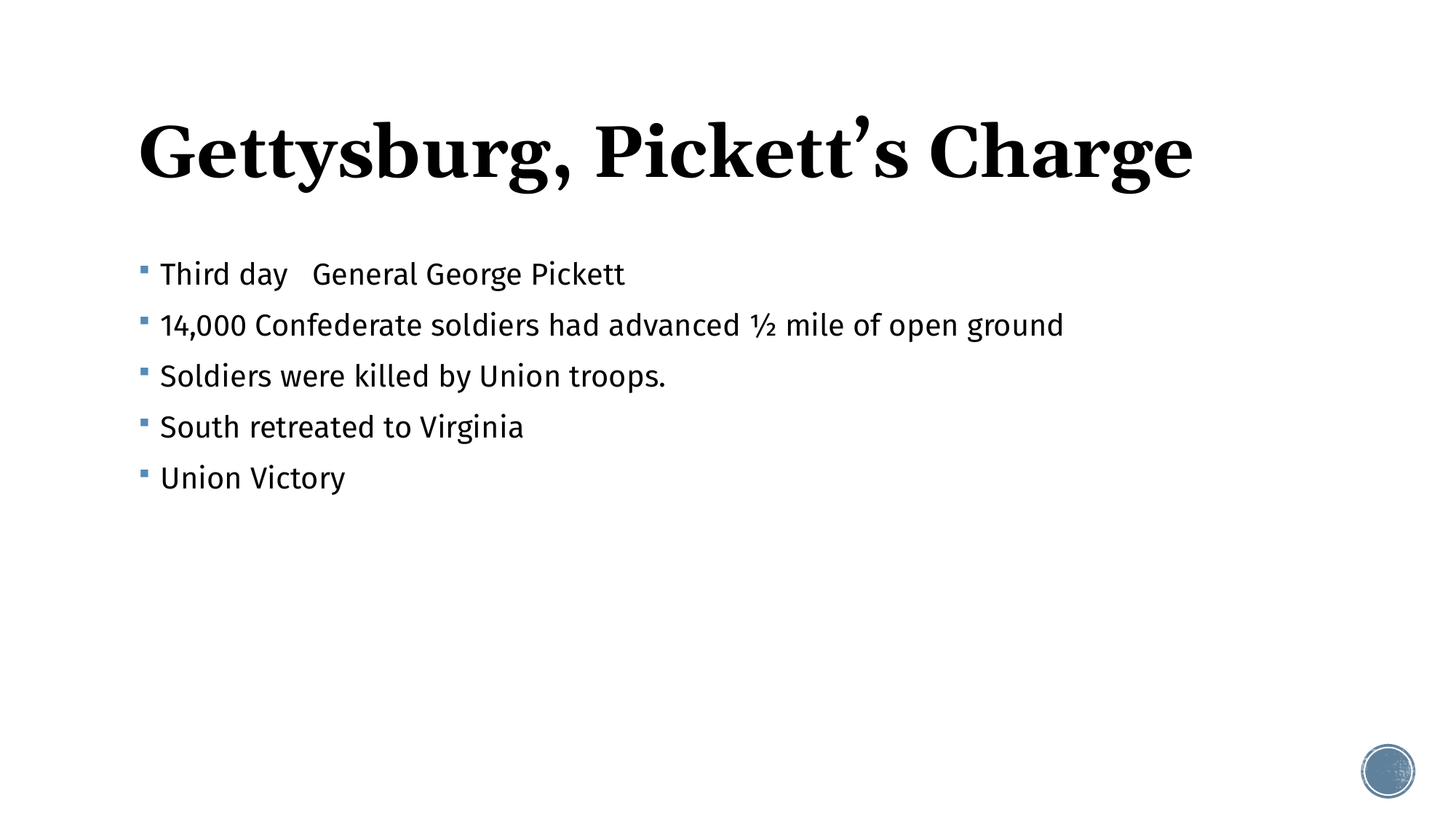

# Gettysburg, Pickett’s Charge
Third day   General George Pickett
14,000 Confederate soldiers had advanced ½ mile of open ground
Soldiers were killed by Union troops.
South retreated to Virginia
Union Victory